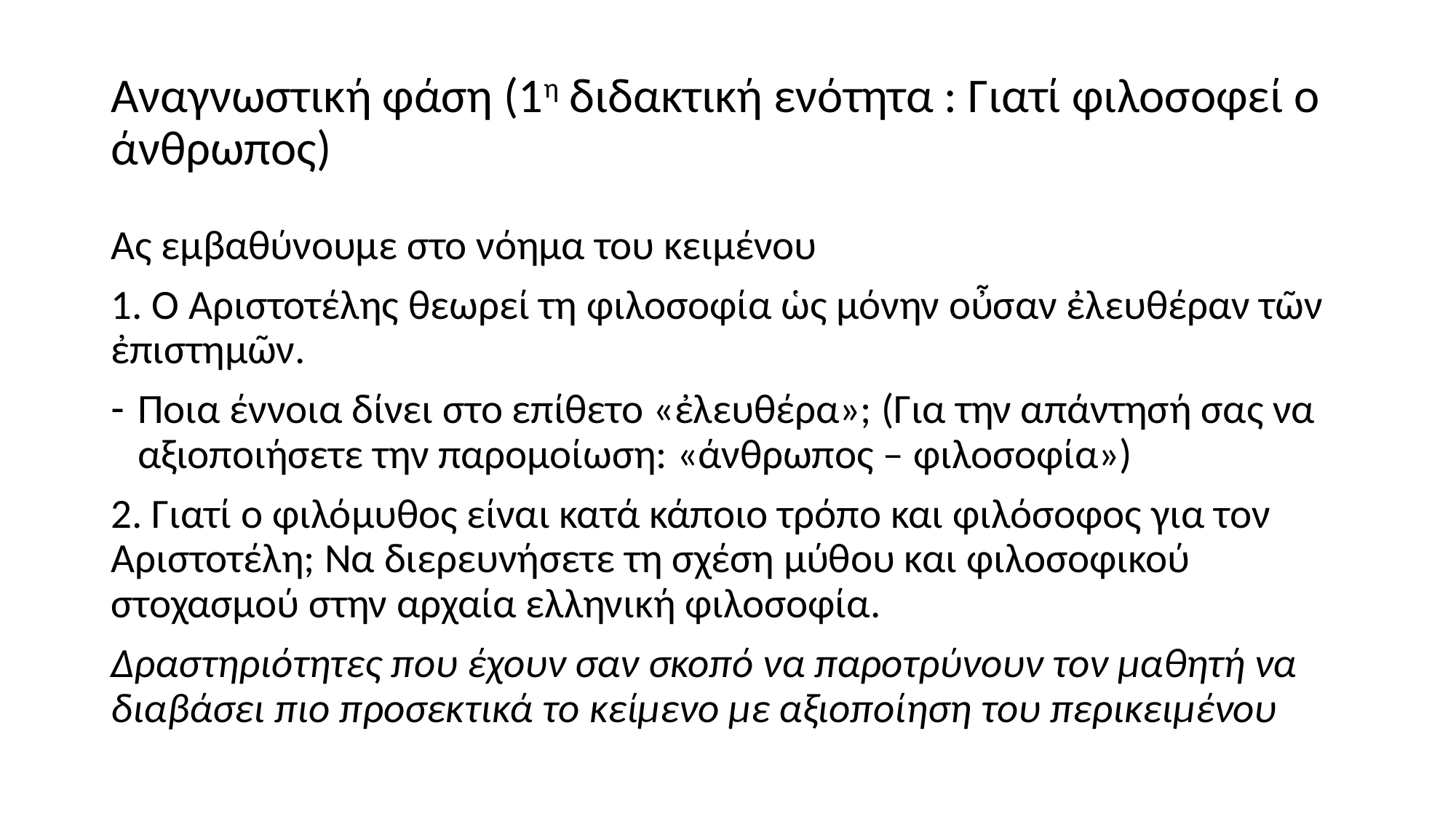

# Αναγνωστική φάση (1η διδακτική ενότητα : Γιατί φιλοσοφεί ο άνθρωπος)
Ας εμβαθύνουμε στο νόημα του κειμένου
1. Ο Αριστοτέλης θεωρεί τη φιλοσοφία ὡς μόνην οὖσαν ἐλευθέραν τῶν ἐπιστημῶν.
Ποια έννοια δίνει στο επίθετο «ἐλευθέρα»; (Για την απάντησή σας να αξιοποιήσετε την παρομοίωση: «άνθρωπος – φιλοσοφία»)
2. Γιατί ο φιλόμυθος είναι κατά κάποιο τρόπο και φιλόσοφος για τον Αριστοτέλη; Να διερευνήσετε τη σχέση μύθου και φιλοσοφικού στοχασμού στην αρχαία ελληνική φιλοσοφία.
Δραστηριότητες που έχουν σαν σκοπό να παροτρύνουν τον μαθητή να διαβάσει πιο προσεκτικά το κείμενο με αξιοποίηση του περικειμένου